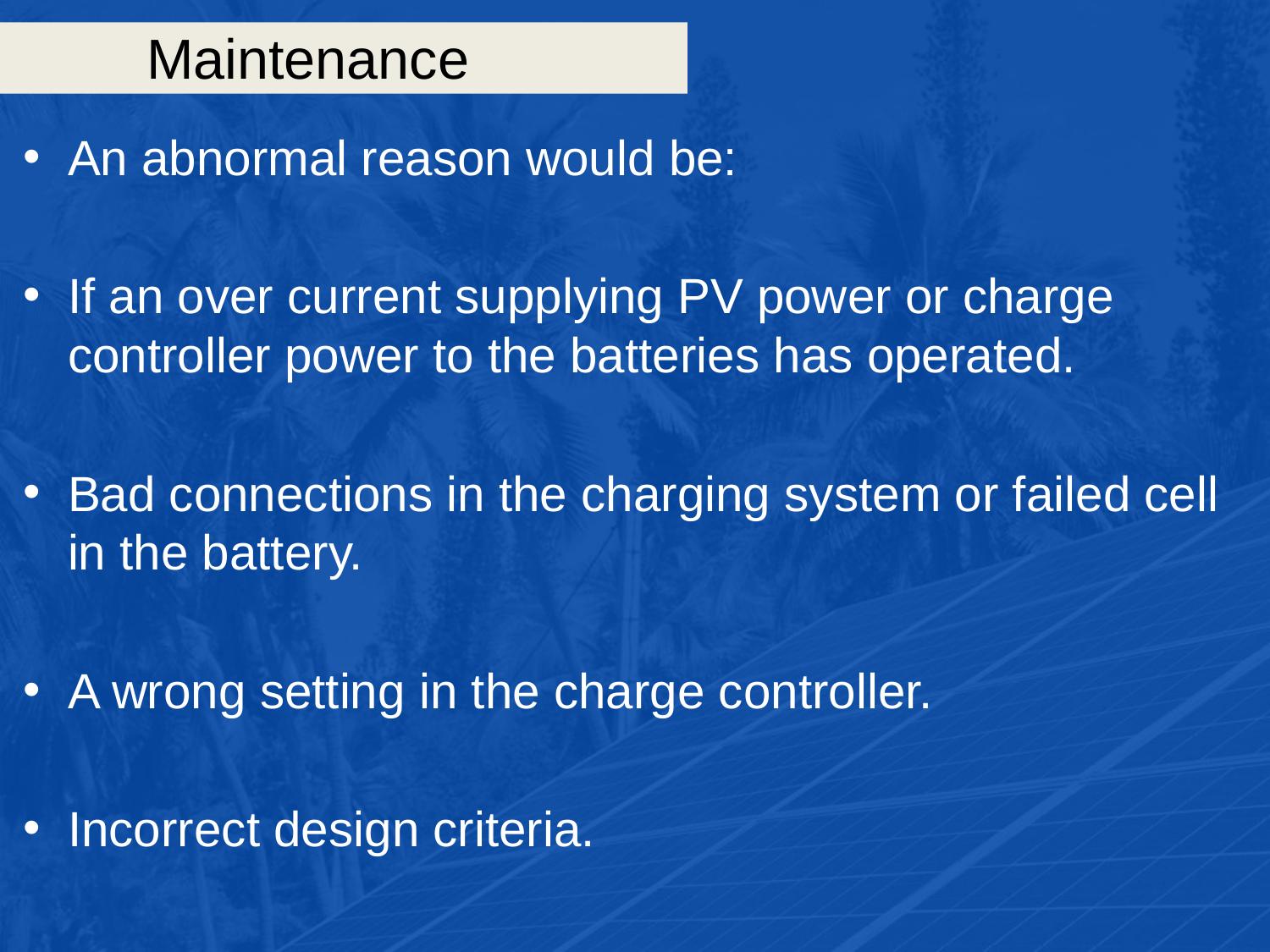

# Maintenance
An abnormal reason would be:

If an over current supplying PV power or charge controller power to the batteries has operated.

Bad connections in the charging system or failed cell in the battery.

A wrong setting in the charge controller.

Incorrect design criteria.